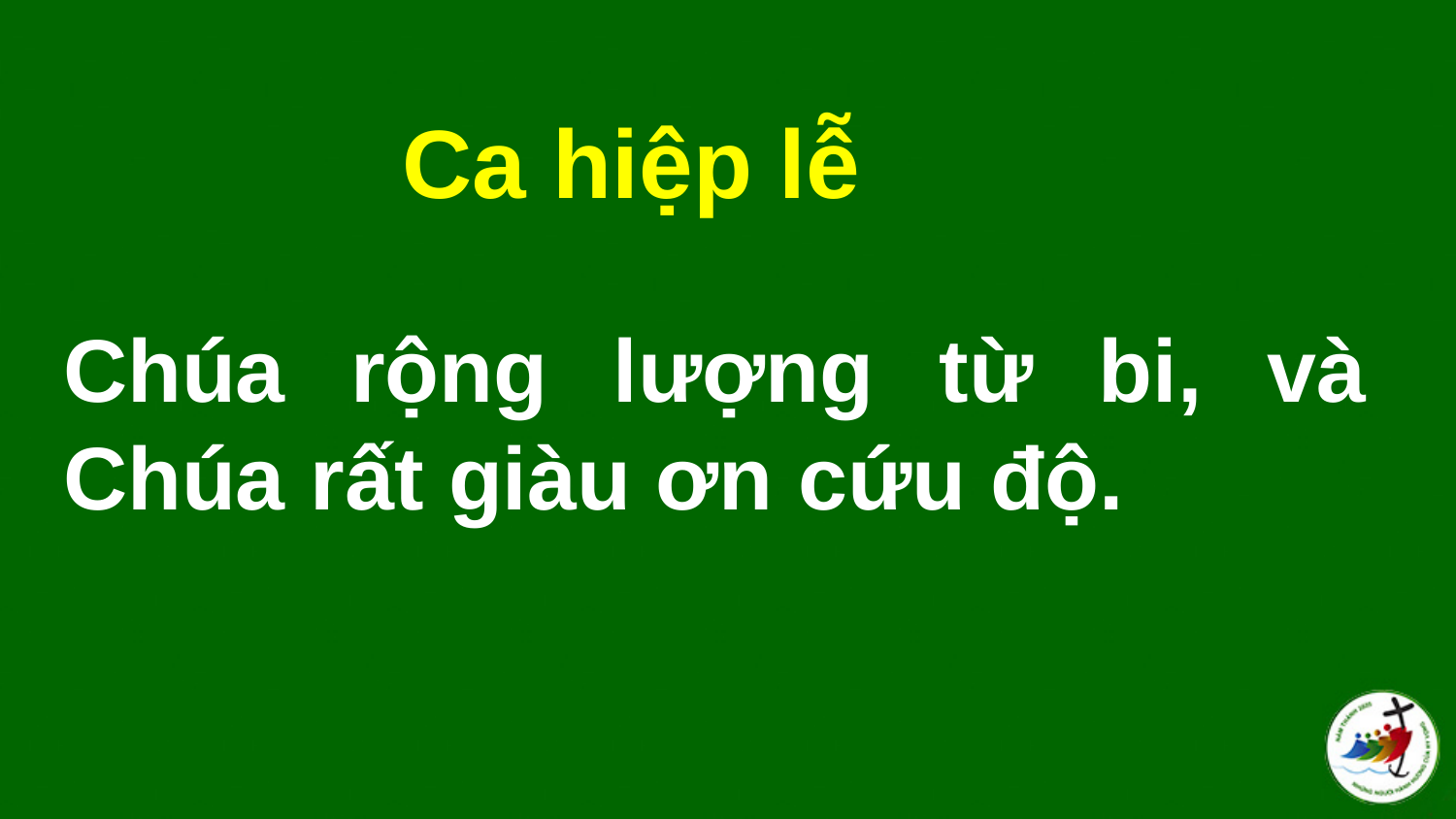

Ca hiệp lễ
# Chúa rộng lượng từ bi, và Chúa rất giàu ơn cứu độ.